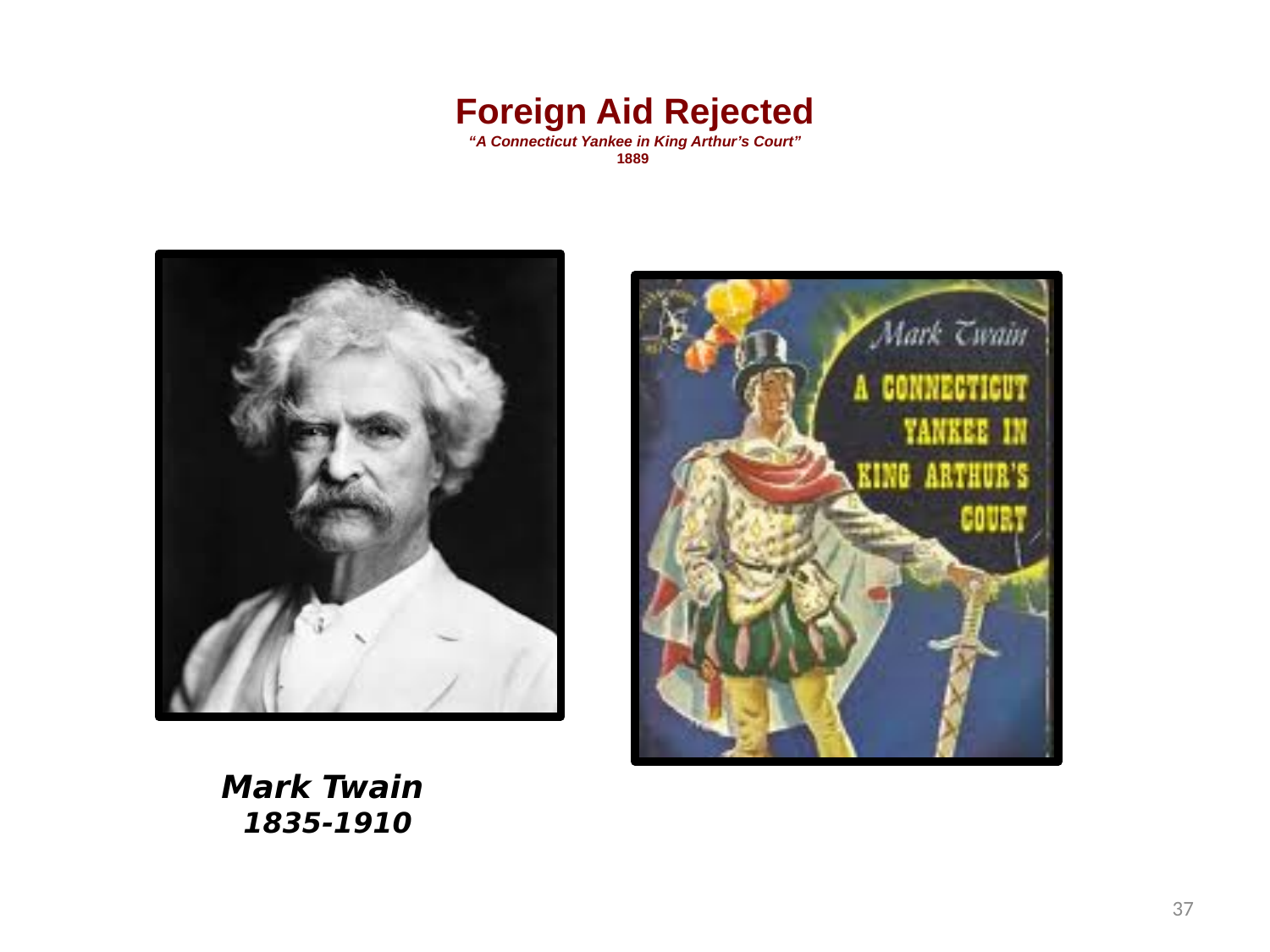

# Foreign Aid Rejected “A Connecticut Yankee in King Arthur’s Court” 1889

Mark Twain
1835-1910
37